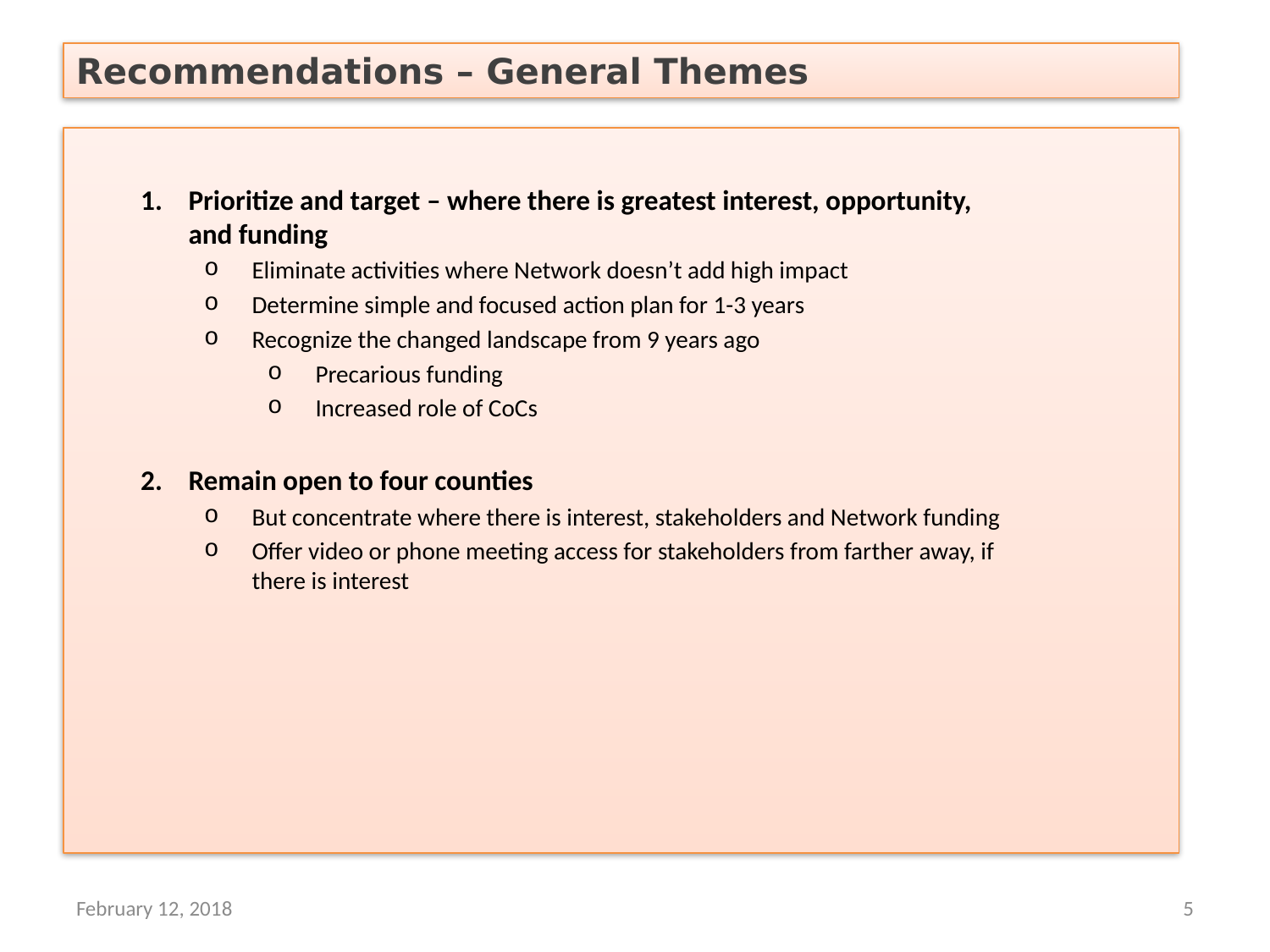

Recommendations – General Themes

Prioritize and target – where there is greatest interest, opportunity, and funding
Eliminate activities where Network doesn’t add high impact
Determine simple and focused action plan for 1-3 years
Recognize the changed landscape from 9 years ago
Precarious funding
Increased role of CoCs

Remain open to four counties
But concentrate where there is interest, stakeholders and Network funding
Offer video or phone meeting access for stakeholders from farther away, if there is interest

February 12, 2018
5